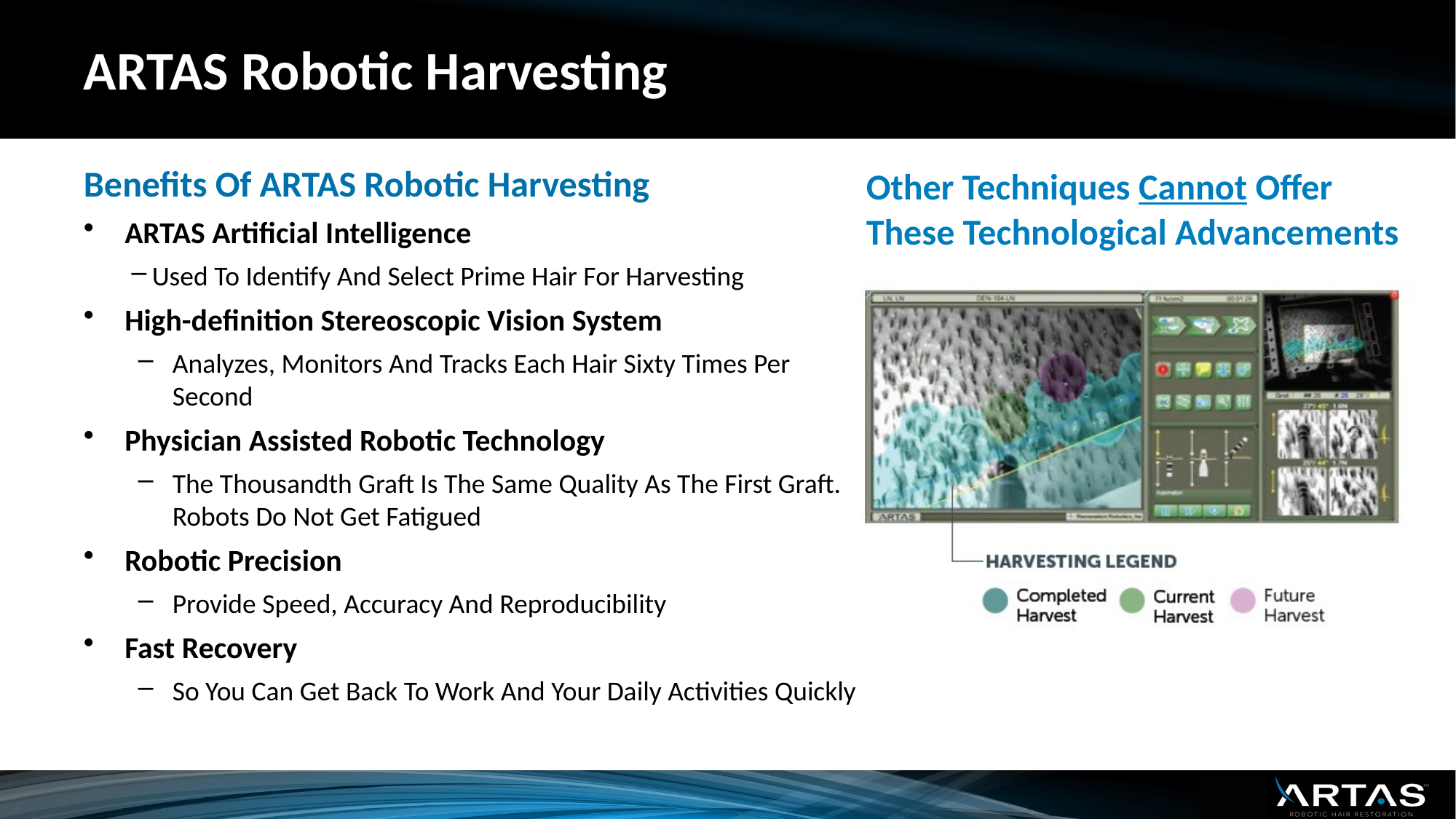

# ARTAS Robotic Harvesting
Benefits Of ARTAS Robotic Harvesting
ARTAS Artificial Intelligence
Used To Identify And Select Prime Hair For Harvesting
High-definition Stereoscopic Vision System
Analyzes, Monitors And Tracks Each Hair Sixty Times Per Second
Physician Assisted Robotic Technology
The Thousandth Graft Is The Same Quality As The First Graft. Robots Do Not Get Fatigued
Robotic Precision
Provide Speed, Accuracy And Reproducibility
Fast Recovery
So You Can Get Back To Work And Your Daily Activities Quickly
Other Techniques Cannot Offer
These Technological Advancements